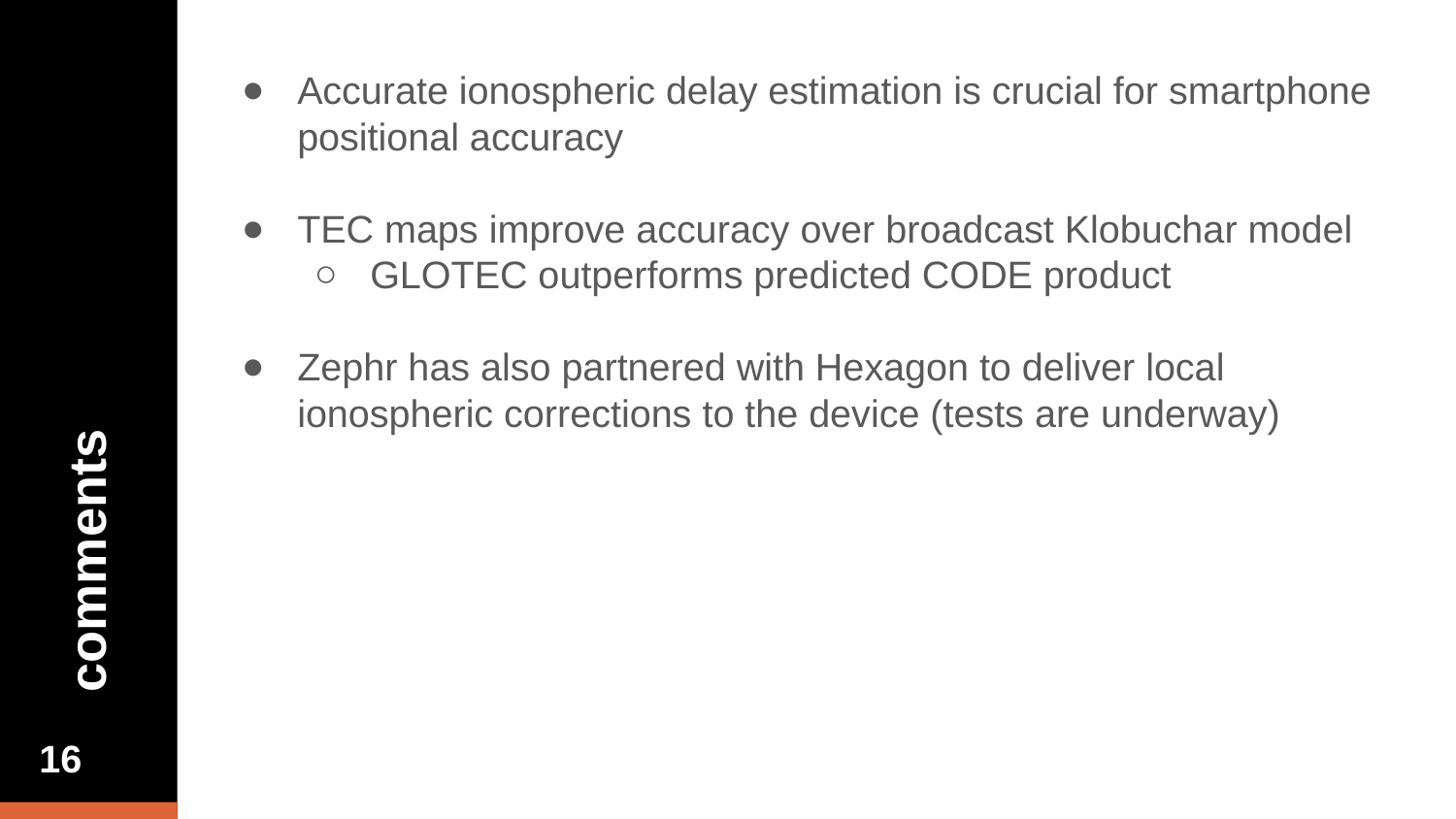

Accurate ionospheric delay estimation is crucial for smartphone positional accuracy

TEC maps improve accuracy over broadcast Klobuchar model
GLOTEC outperforms predicted CODE product

Zephr has also partnered with Hexagon to deliver local ionospheric corrections to the device (tests are underway)
comments

16